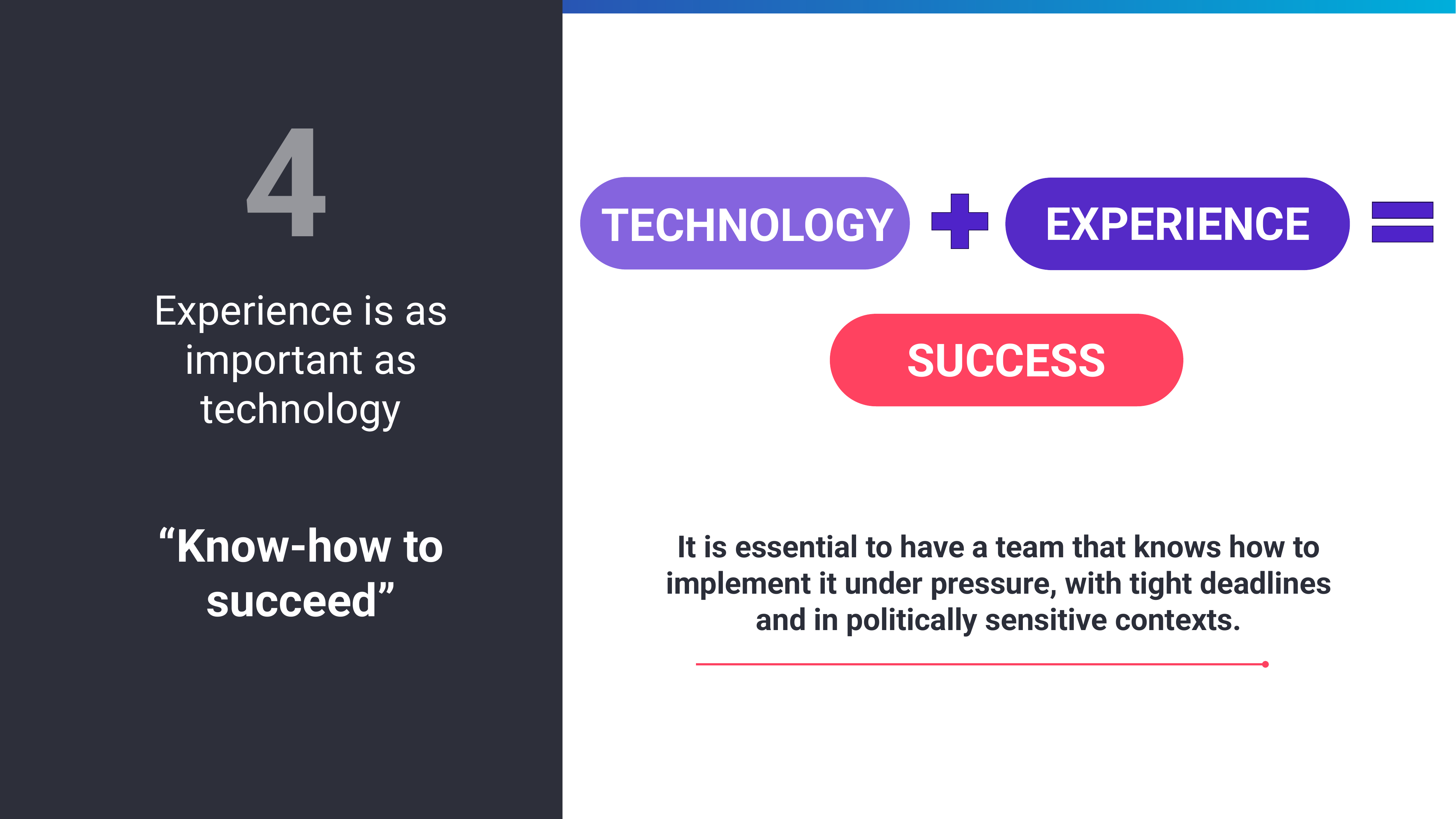

4

EXPERIENCE
TECHNOLOGY
Experience is as important as technology

“Know-how to succeed”

SUCCESS
It is essential to have a team that knows how to implement it under pressure, with tight deadlines and in politically sensitive contexts.